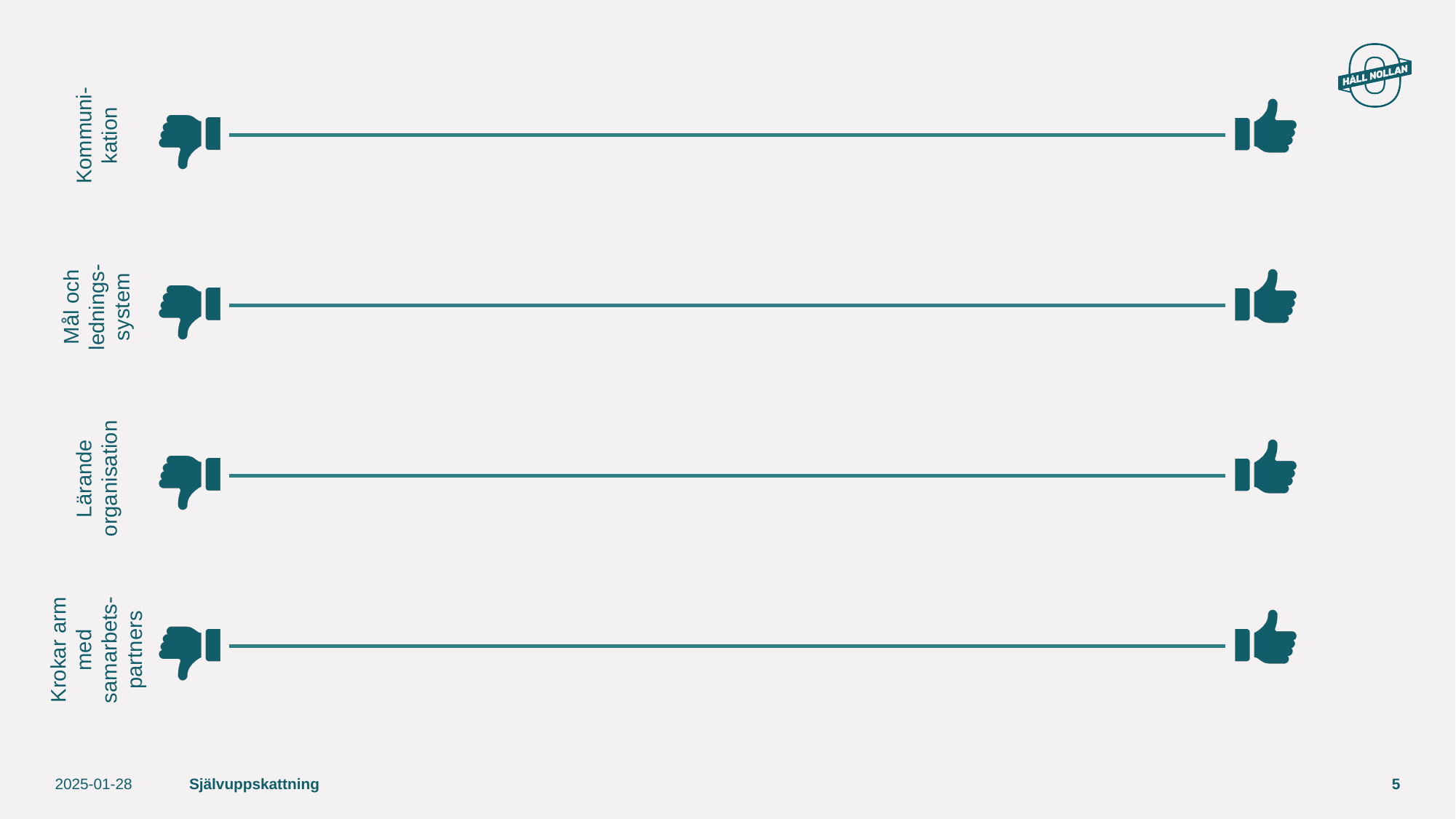

Kommuni-kation
Mål och lednings-system
Lärande organisation
Krokar arm med samarbets-partners
2025-01-28
Självuppskattning
5